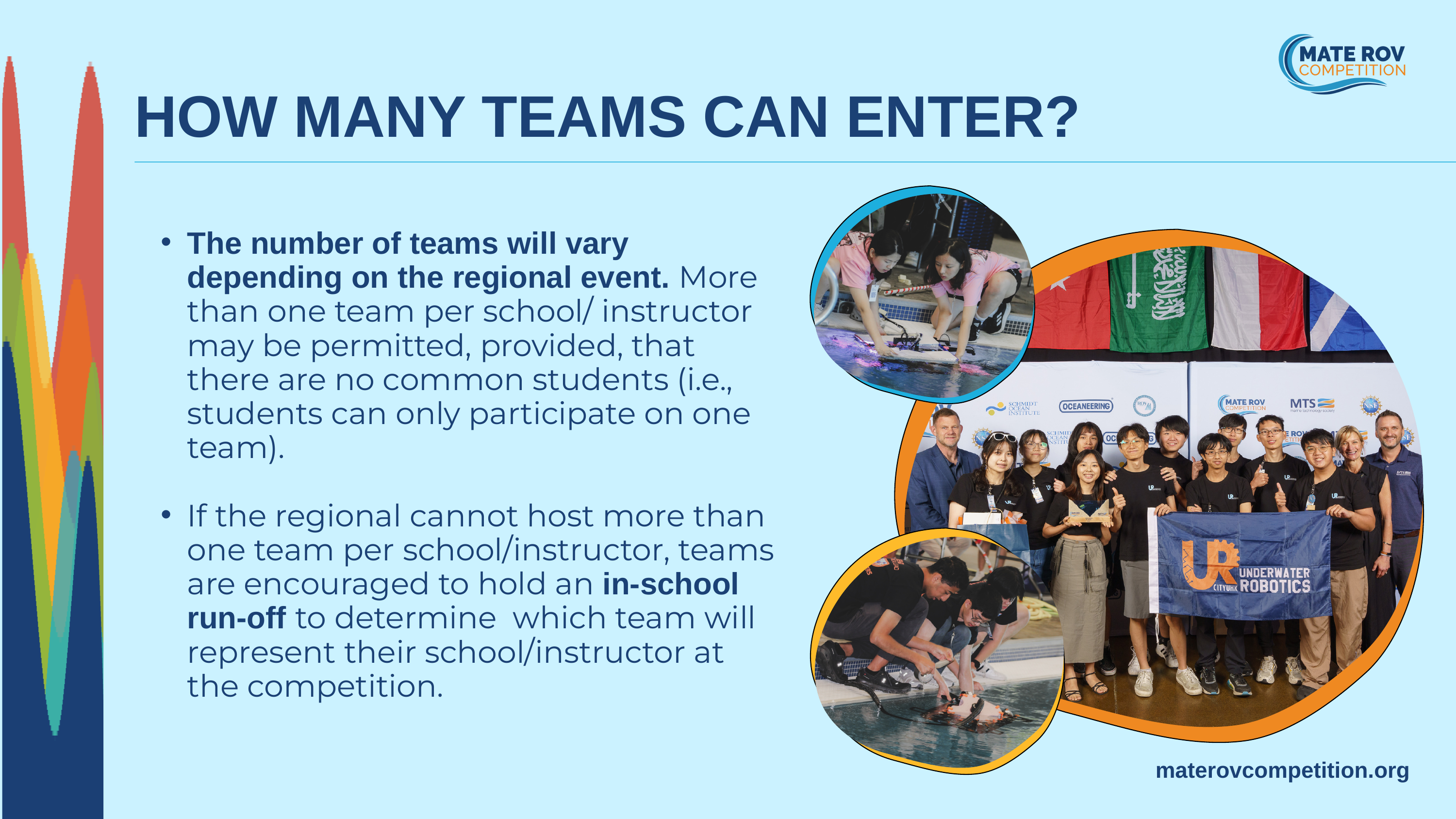

HOW MANY TEAMS CAN ENTER?

The number of teams will vary depending on the regional event. More than one team per school/ instructor may be permitted, provided, that there are no common students (i.e., students can only participate on one team).

If the regional cannot host more than one team per school/instructor, teams are encouraged to hold an in-school run-off to determine  which team will represent their school/instructor at the competition.

materovcompetition.org